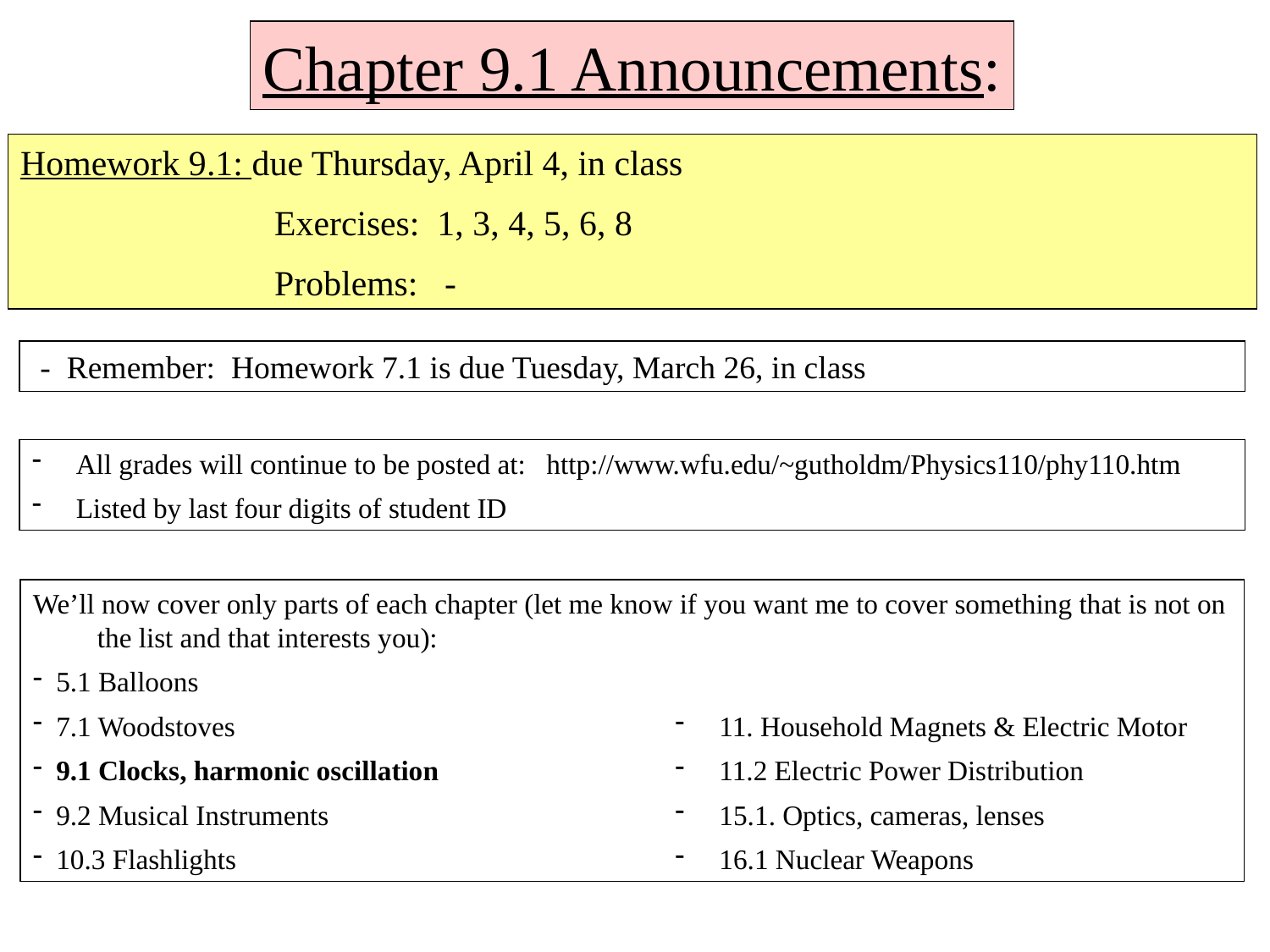

Chapter 9.1 Announcements:
Homework 9.1: due Thursday, April 4, in class
		Exercises:  1, 3, 4, 5, 6, 8
		Problems:   -
 -  Remember:  Homework 7.1 is due Tuesday, March 26, in class
  All grades will continue to be posted at:   http://www.wfu.edu/~gutholdm/Physics110/phy110.htm
  Listed by last four digits of student ID
We’ll now cover only parts of each chapter (let me know if you want me to cover something that is not on the list and that interests you):
  5.1 Balloons
  7.1 Woodstoves
  9.1 Clocks, harmonic oscillation
  9.2 Musical Instruments
  10.3 Flashlights

  11. Household Magnets & Electric Motor
  11.2 Electric Power Distribution
  15.1. Optics, cameras, lenses
  16.1 Nuclear Weapons